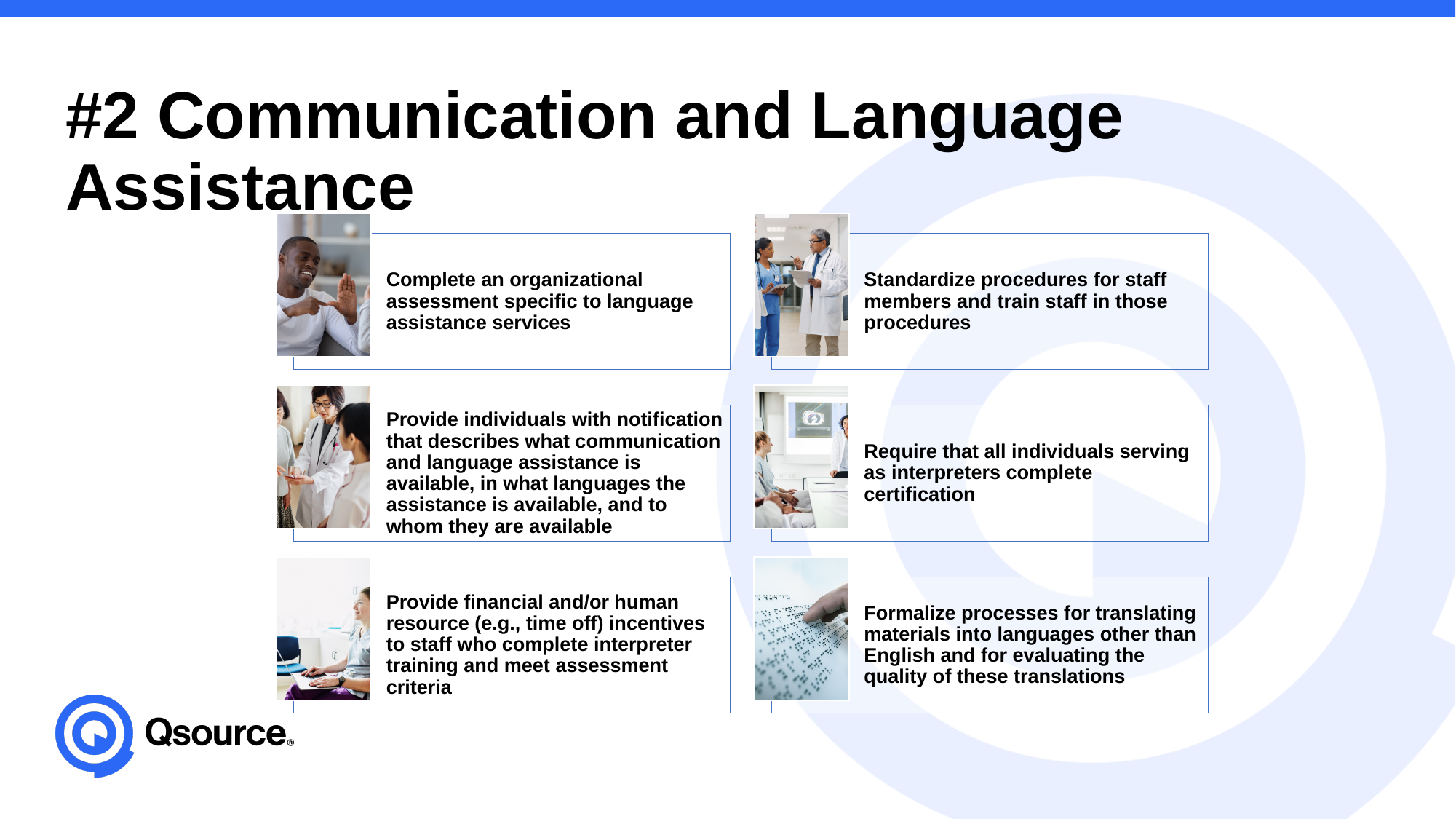

#2 Communication and Language Assistance
Complete an organizational assessment specific to language assistance services
Standardize procedures for staff members and train staff in those procedures
Provide individuals with notification that describes what communication and language assistance is available, in what languages the assistance is available, and to whom they are available
Require that all individuals serving as interpreters complete certification
Provide financial and/or human resource (e.g., time off) incentives to staff who complete interpreter training and meet assessment criteria
Formalize processes for translating materials into languages other than English and for evaluating the quality of these translations